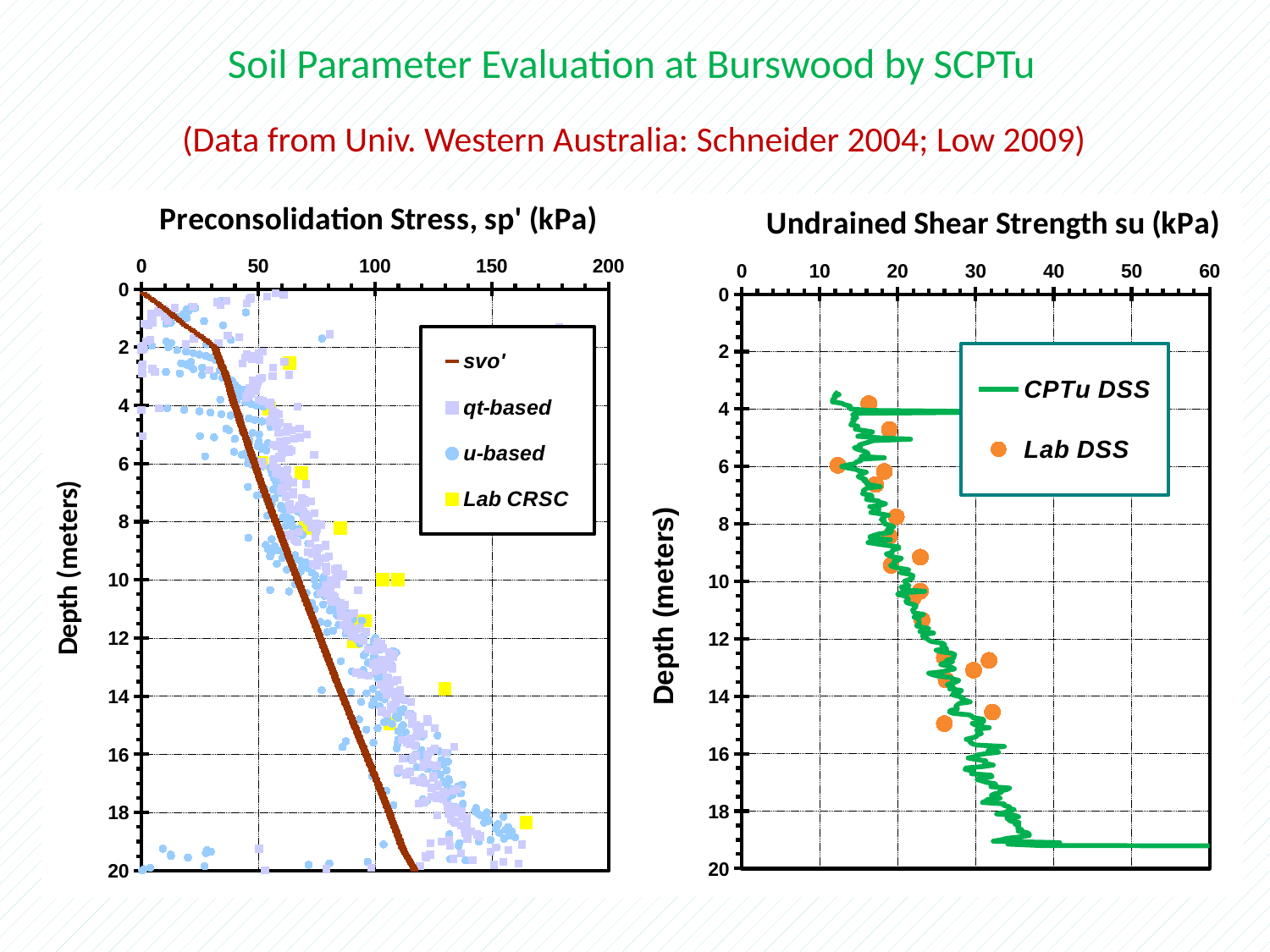

# Soil Parameter Evaluation at Burswood by SCPTu
(Data from Univ. Western Australia: Schneider 2004; Low 2009)

### Chart

| Category |  |  |  |  |
|---|---|---|---|---|

### Chart

| Category |  |  |
|---|---|---|